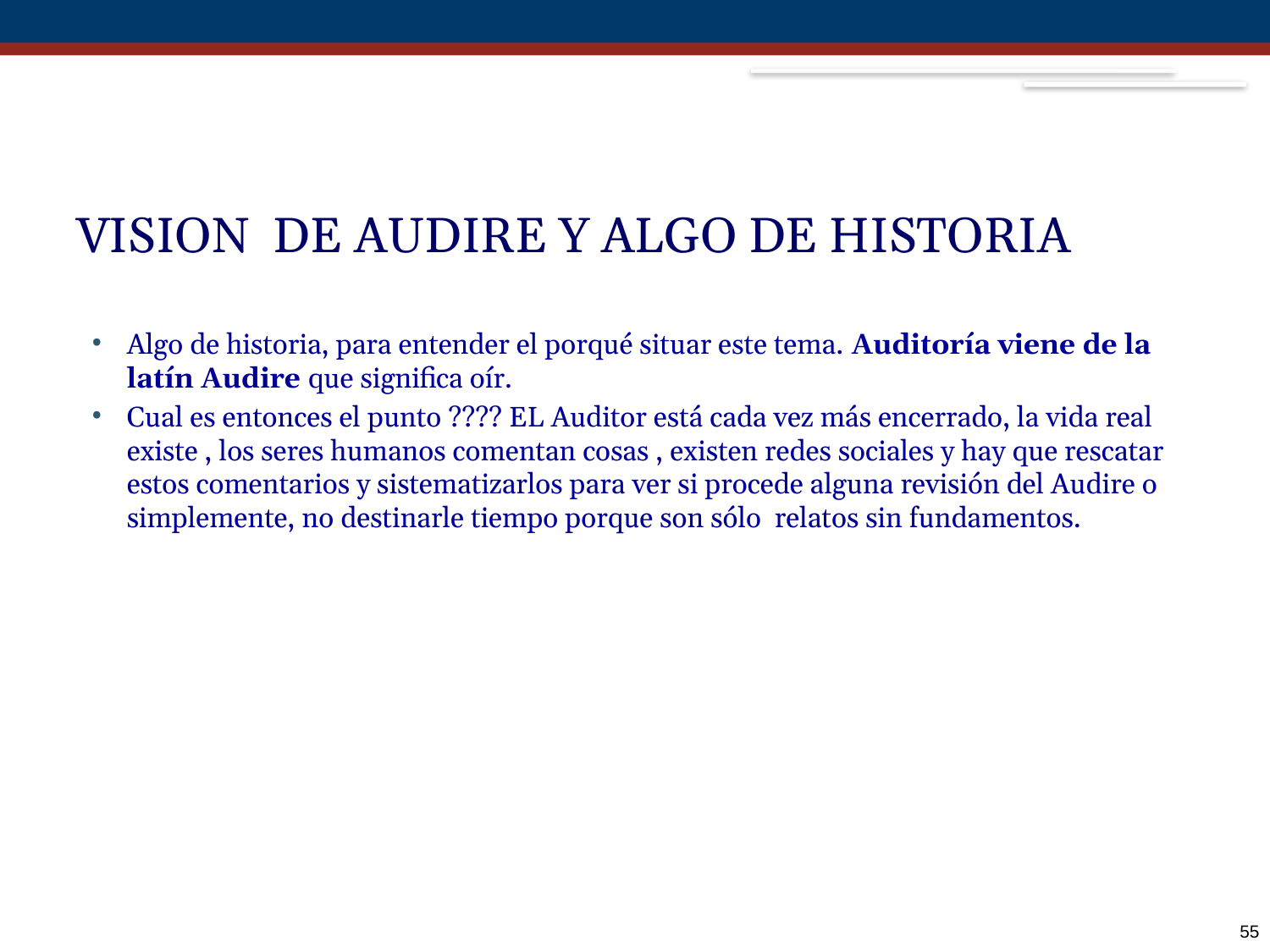

Algo de historia, para entender el porqué situar este tema. Auditoría viene de la latín Audire que significa oír.
Cual es entonces el punto ???? EL Auditor está cada vez más encerrado, la vida real existe , los seres humanos comentan cosas , existen redes sociales y hay que rescatar estos comentarios y sistematizarlos para ver si procede alguna revisión del Audire o simplemente, no destinarle tiempo porque son sólo  relatos sin fundamentos.

# VISION  DE AUDIRE Y ALGO DE HISTORIA